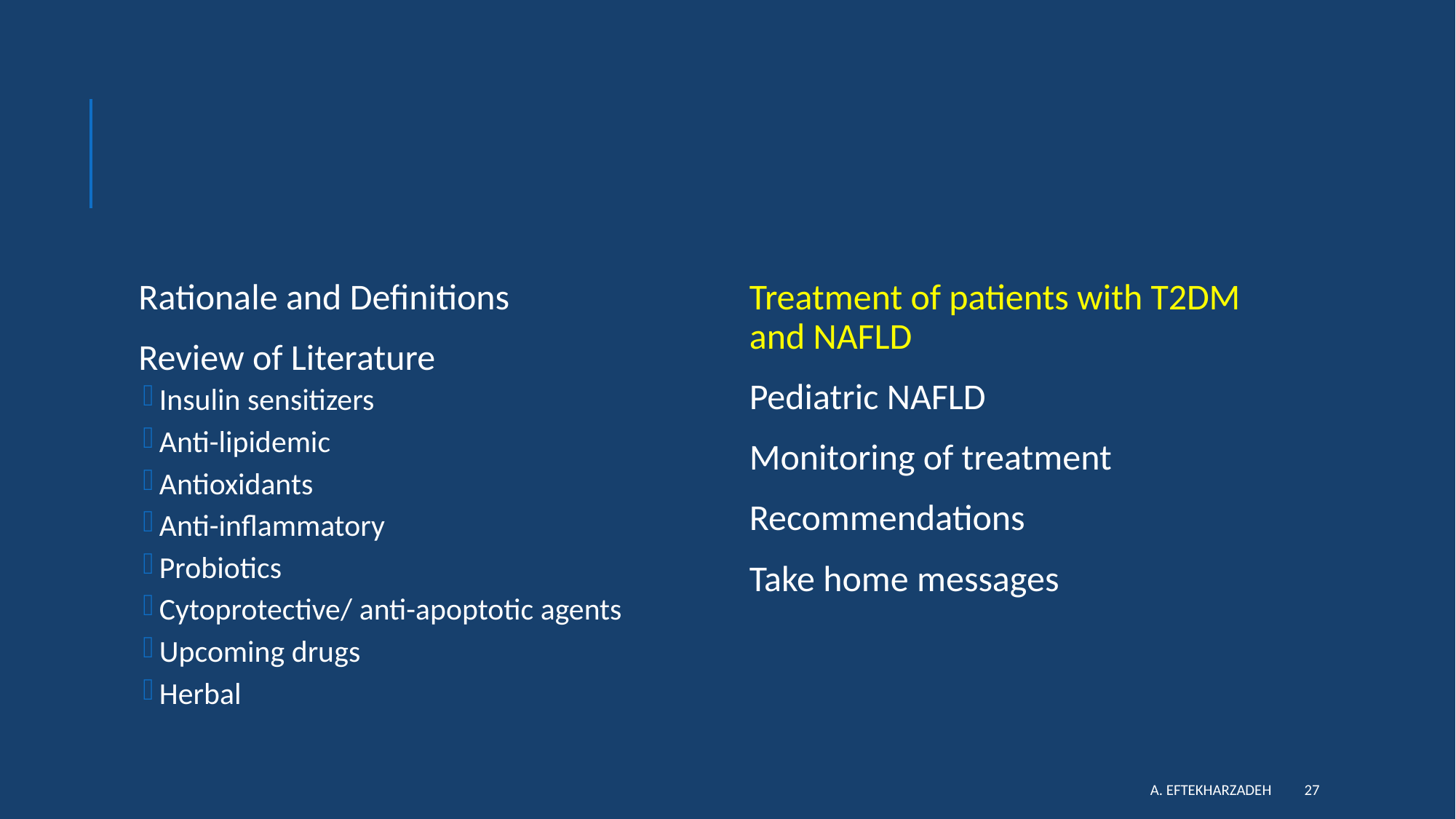

#
Rationale and Definitions
Review of Literature
Insulin sensitizers
Anti-lipidemic
Antioxidants
Anti-inflammatory
Probiotics
Cytoprotective/ anti-apoptotic agents
Upcoming drugs
Herbal
Treatment of patients with T2DM and NAFLD
Pediatric NAFLD
Monitoring of treatment
Recommendations
Take home messages

A. Eftekharzadeh
27